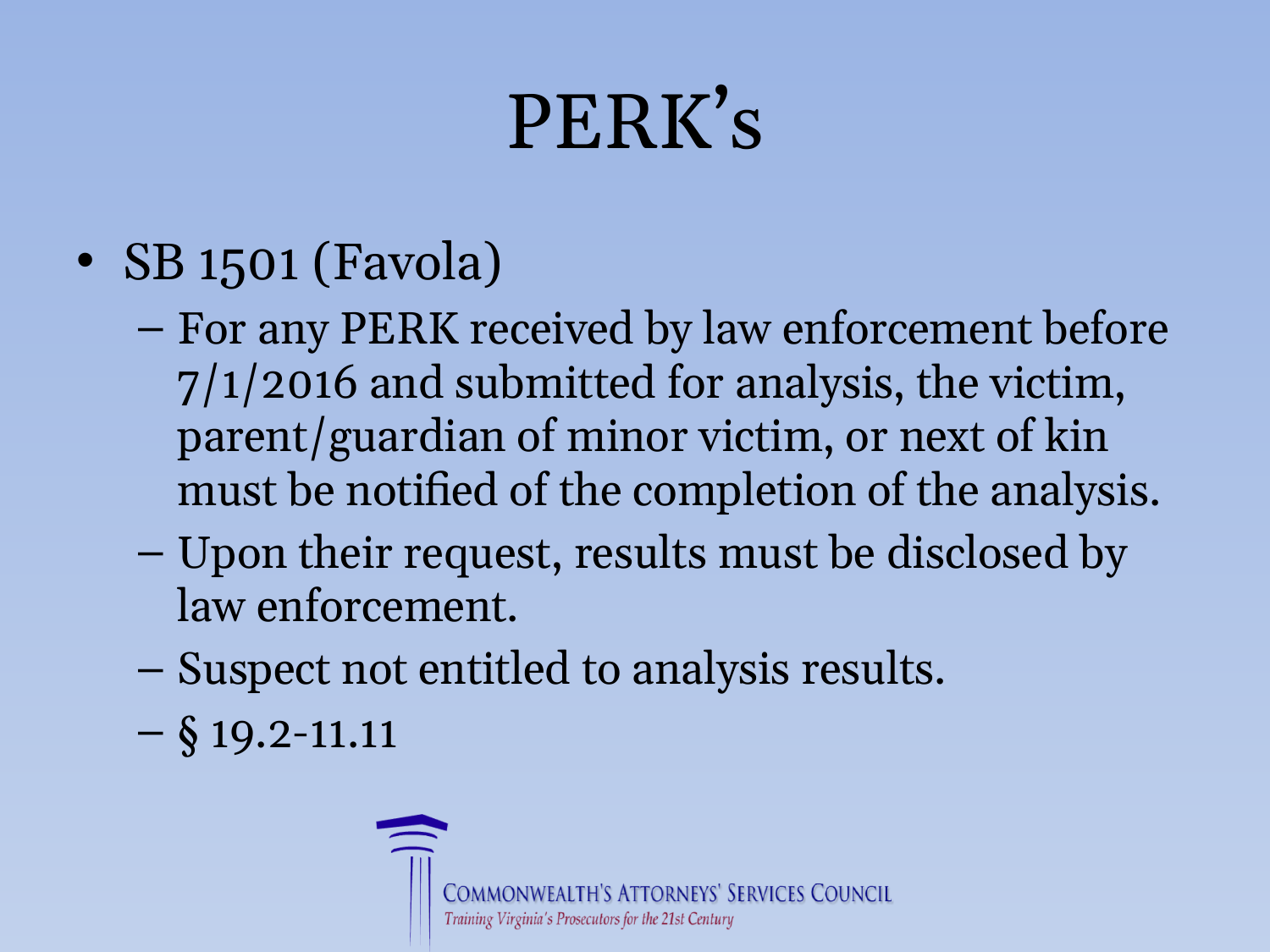

# PERK’s
SB 1501 (Favola)
For any PERK received by law enforcement before 7/1/2016 and submitted for analysis, the victim, parent/guardian of minor victim, or next of kin must be notified of the completion of the analysis.
Upon their request, results must be disclosed by law enforcement.
Suspect not entitled to analysis results.
§ 19.2-11.11